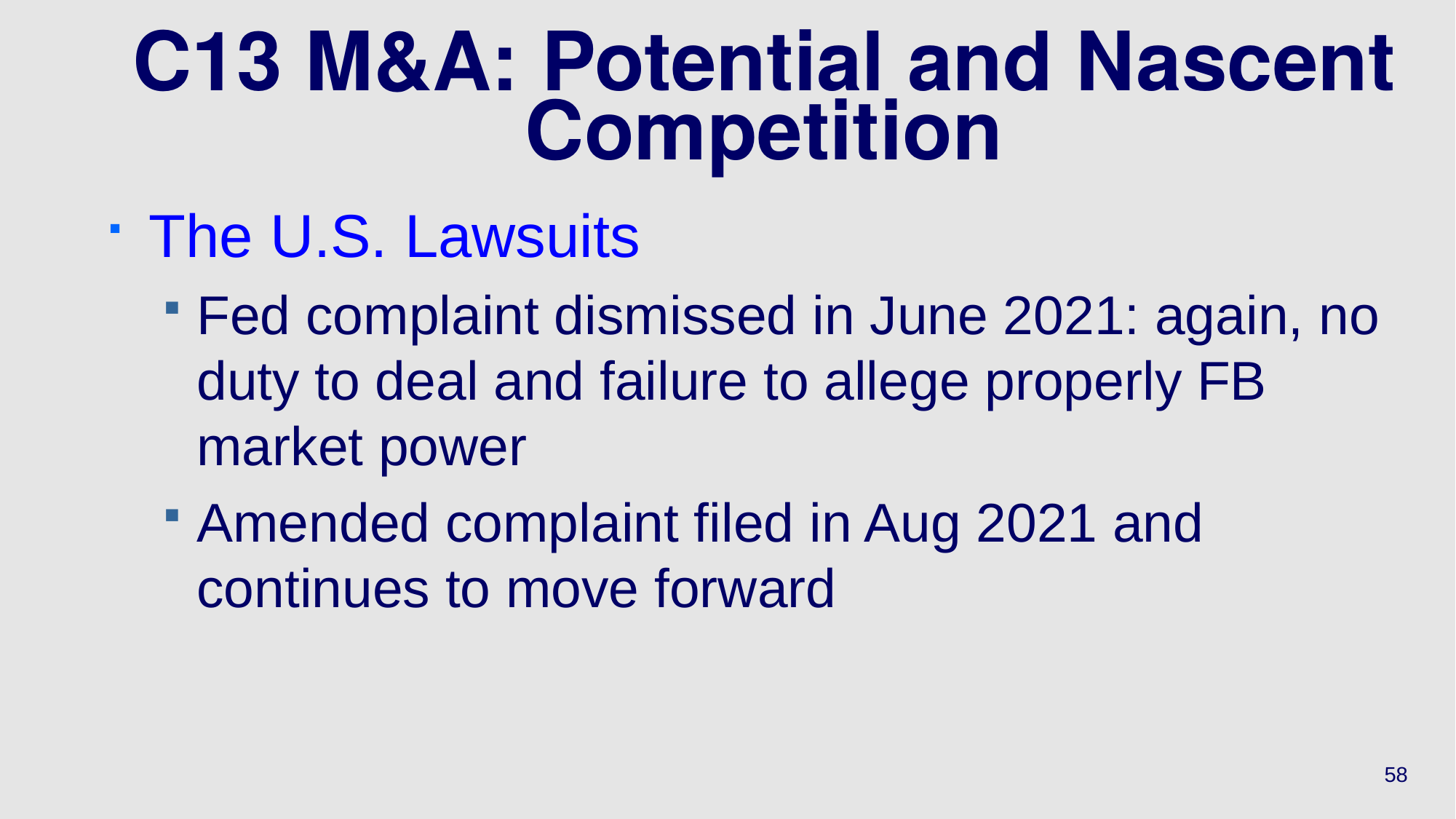

# C13 M&A: Potential and Nascent Competition
The U.S. Lawsuits
Fed complaint dismissed in June 2021: again, no duty to deal and failure to allege properly FB market power
Amended complaint filed in Aug 2021 and continues to move forward
58